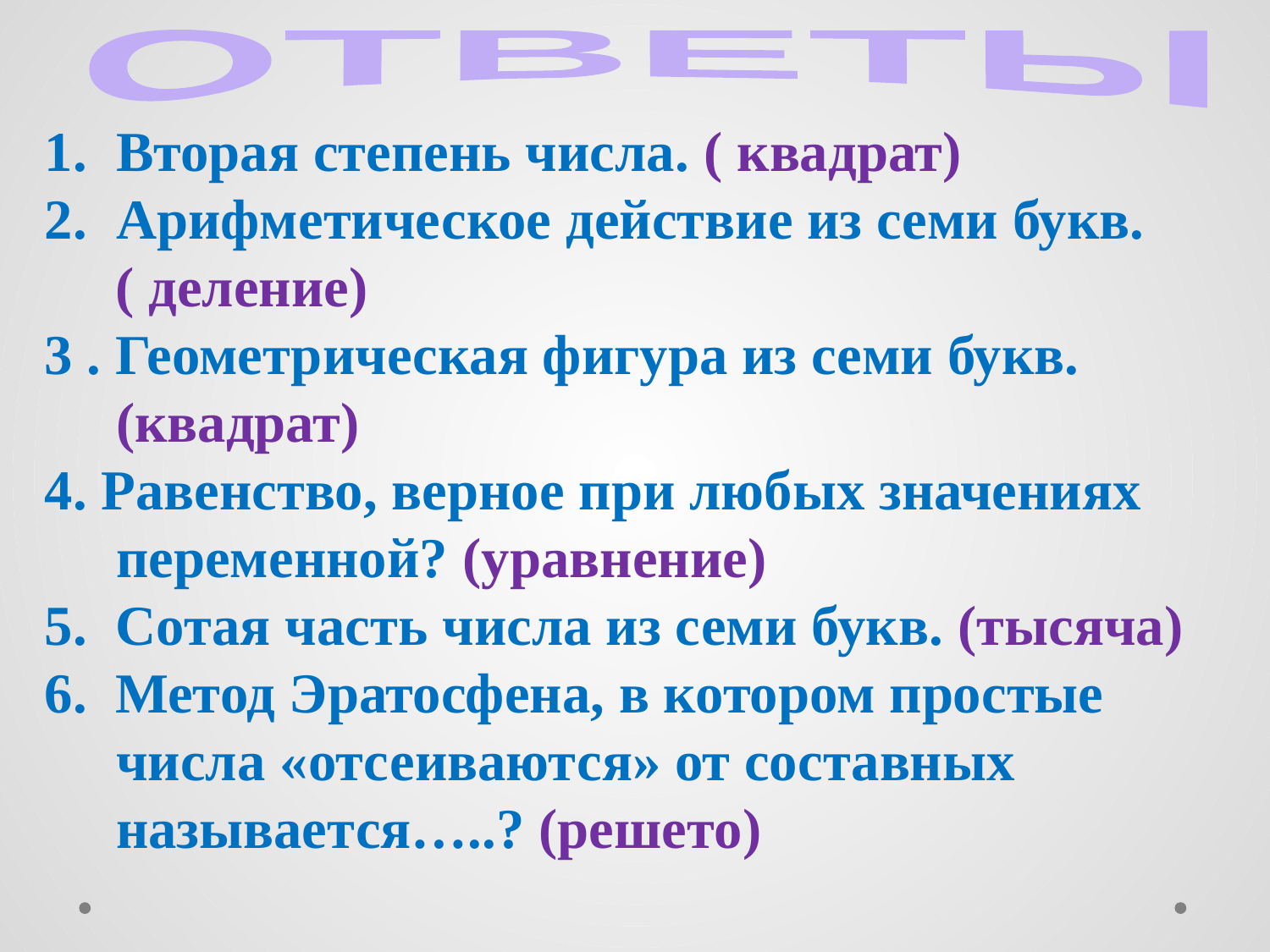

ОТВЕТЫ
Вторая степень числа. ( квадрат)
Арифметическое действие из семи букв.
     ( деление)
3 . Геометрическая фигура из семи букв. (квадрат)
4. Равенство, верное при любых значениях переменной? (уравнение)
5.  Сотая часть числа из семи букв. (тысяча)
6.  Метод Эратосфена, в котором простые числа «отсеиваются» от составных называется…..? (решето)